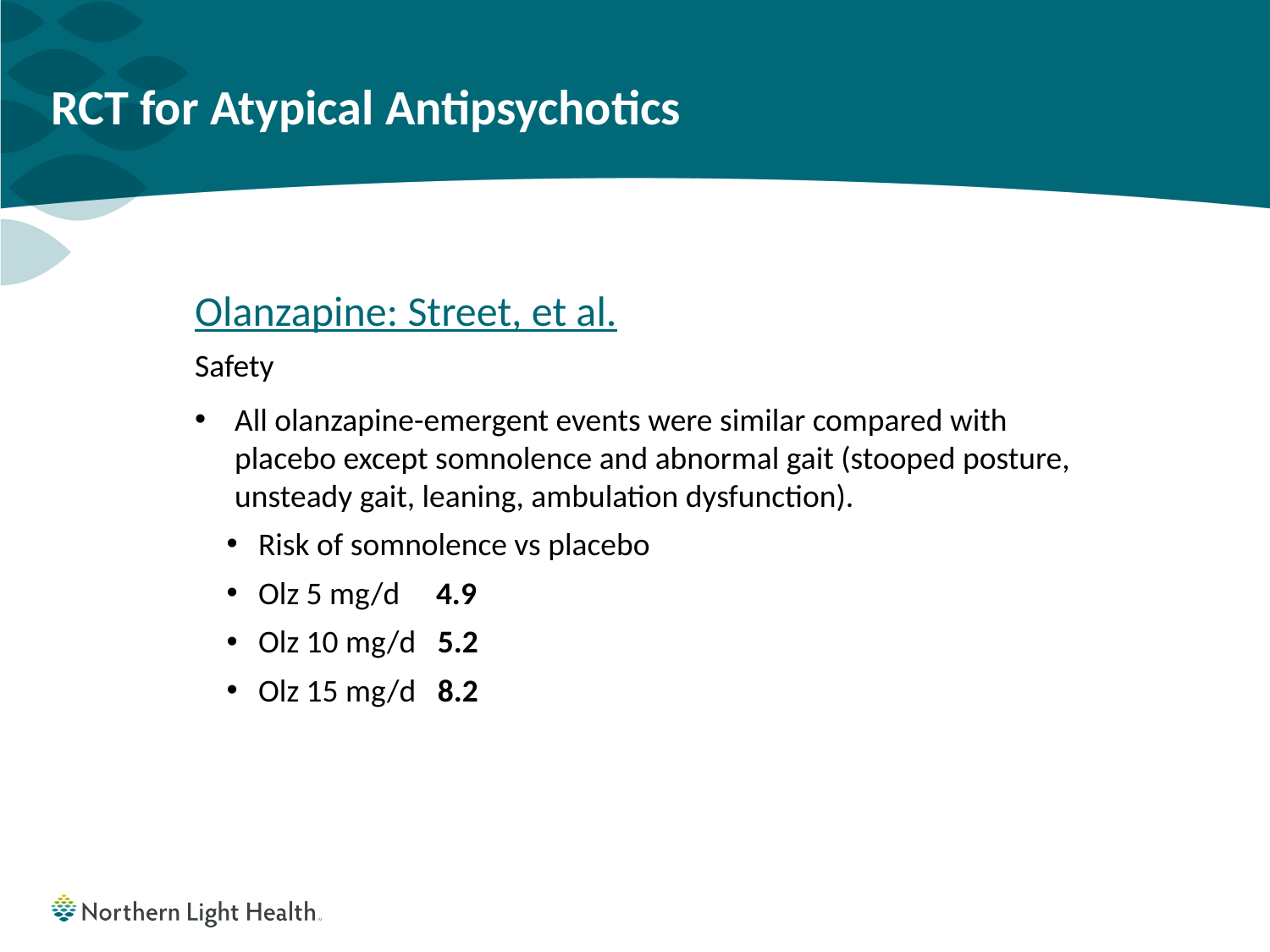

# RCT for Atypical Antipsychotics
Olanzapine: Street, et al.
Safety
All olanzapine-emergent events were similar compared with placebo except somnolence and abnormal gait (stooped posture, unsteady gait, leaning, ambulation dysfunction).
Risk of somnolence vs placebo
Olz 5 mg/d     4.9
Olz 10 mg/d   5.2
Olz 15 mg/d   8.2